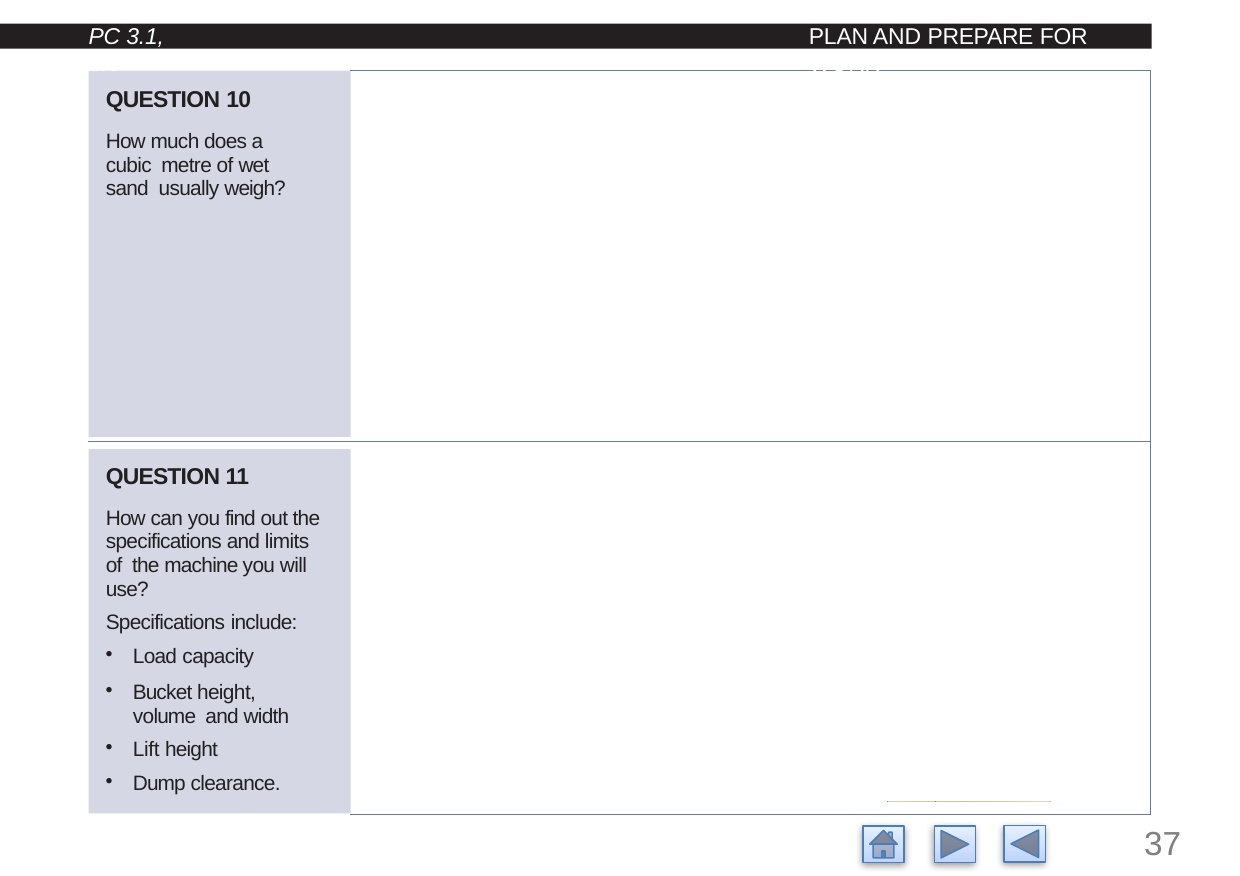

PC 3.1, 1.6
PLAN AND PREPARE FOR WORK

| QUESTION 10 How much does a cubic metre of wet sand usually weigh? | Around 1.5 tonnes. |
| --- | --- |
| QUESTION 11 How can you find out the specifications and limits of the machine you will use? Specifications include: Load capacity Bucket height, volume and width Lift height Dump clearance. | Read the operator’s manual to find out the limits. |

37